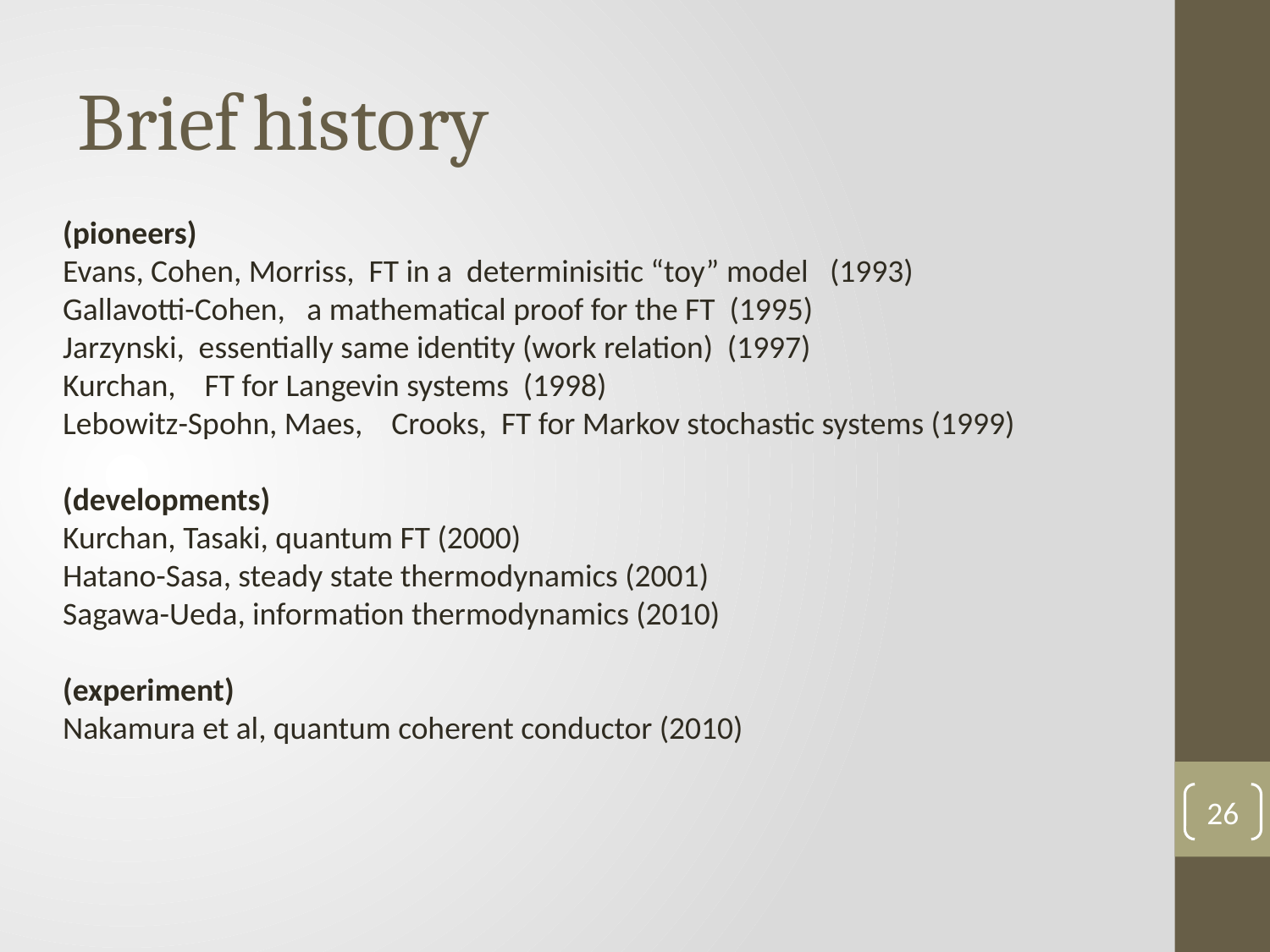

# Brief history
(pioneers)
Evans, Cohen, Morriss,  FT in a  determinisitic “toy” model   (1993)
Gallavotti-Cohen,   a mathematical proof for the FT  (1995)
Jarzynski,  essentially same identity (work relation)  (1997)
Kurchan,    FT for Langevin systems  (1998)
Lebowitz-Spohn, Maes,    Crooks,  FT for Markov stochastic systems (1999)

(developments)
Kurchan, Tasaki, quantum FT (2000)
Hatano-Sasa, steady state thermodynamics (2001)
Sagawa-Ueda, information thermodynamics (2010)

(experiment)
Nakamura et al, quantum coherent conductor (2010)

26